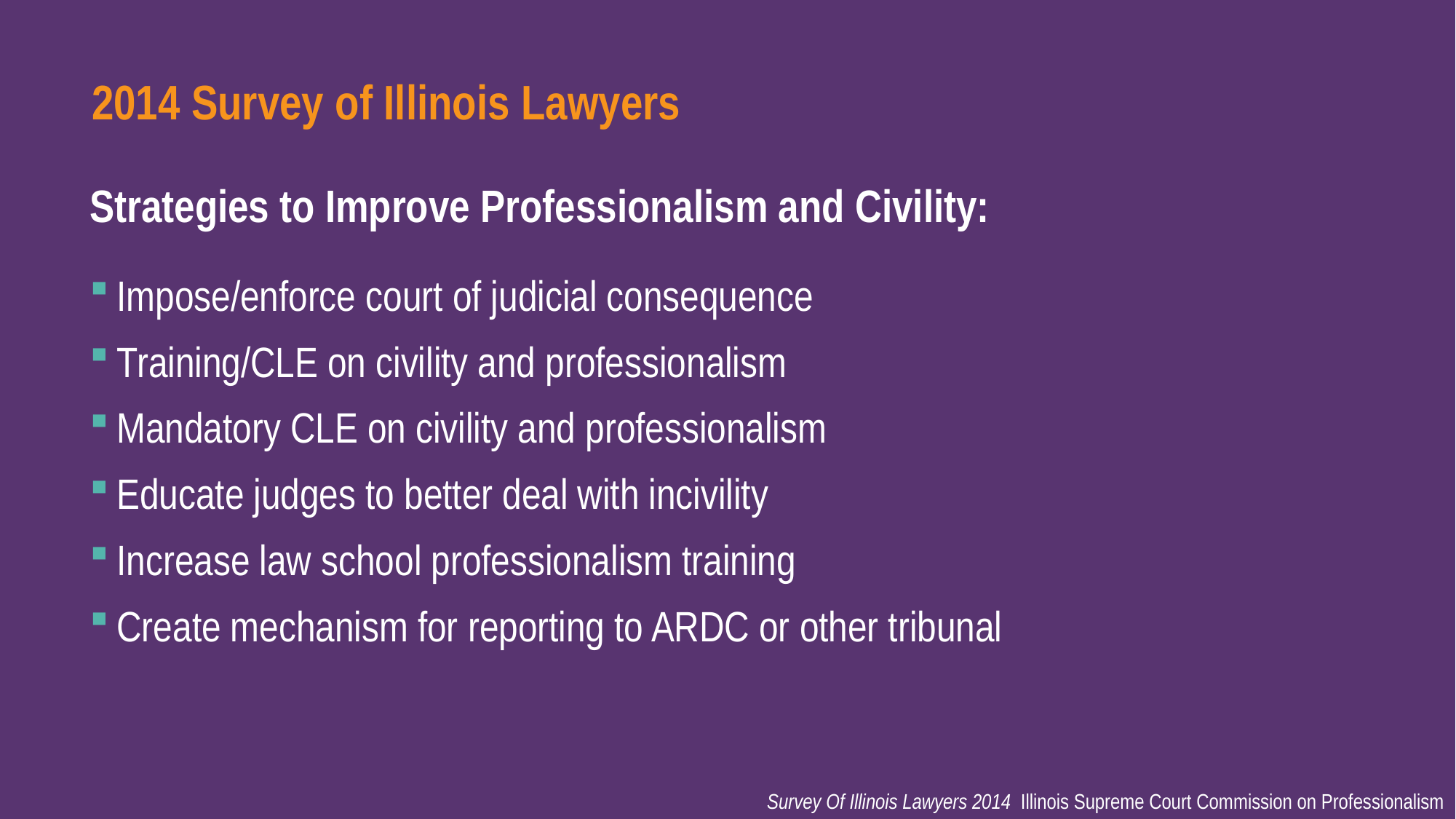

2014 Survey of Illinois Lawyers
Strategies to Improve Professionalism and Civility:
Impose/enforce court of judicial consequence
Training/CLE on civility and professionalism
Mandatory CLE on civility and professionalism
Educate judges to better deal with incivility
Increase law school professionalism training
Create mechanism for reporting to ARDC or other tribunal
Survey Of Illinois Lawyers 2014  Illinois Supreme Court Commission on Professionalism